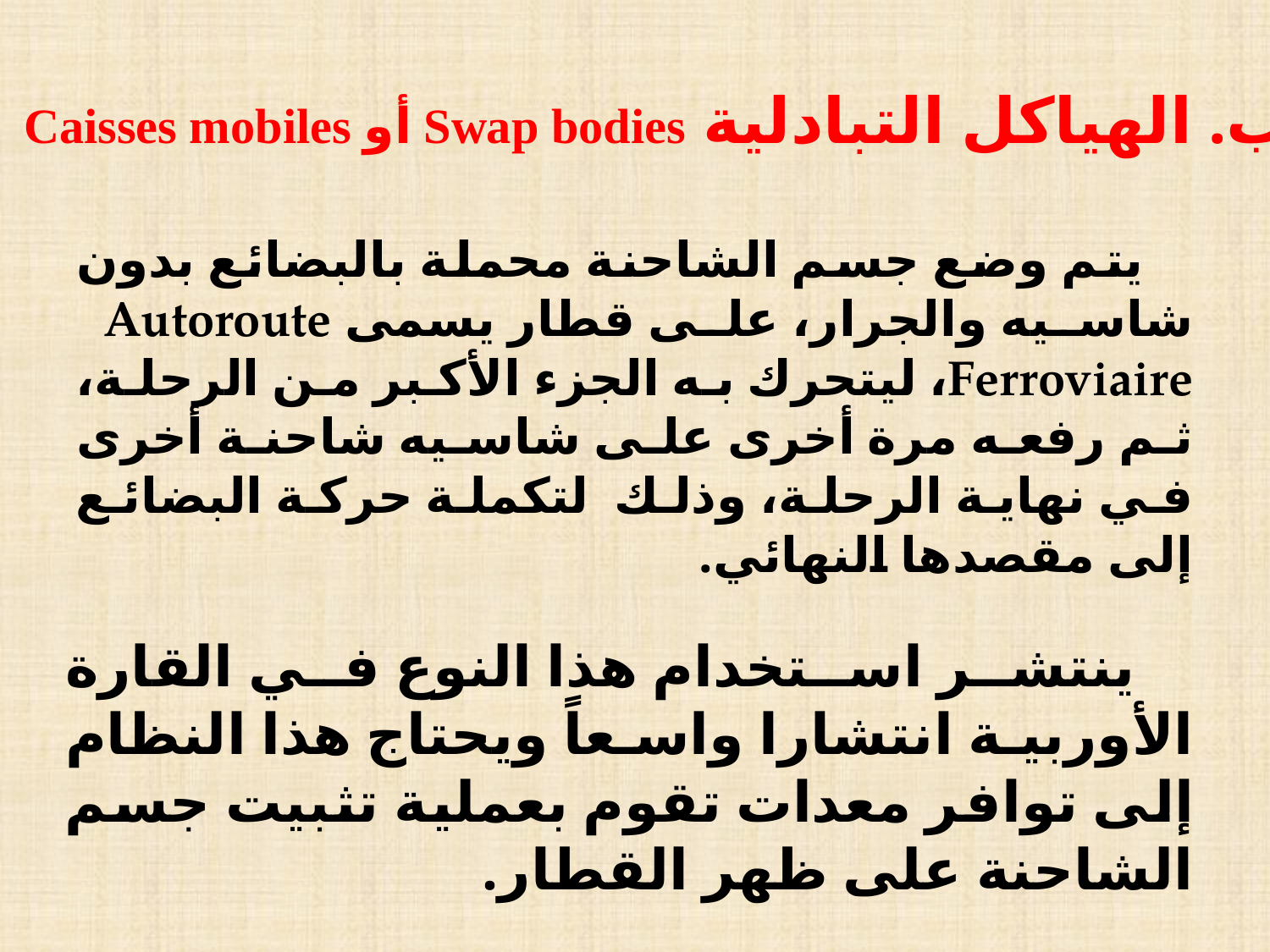

ب. الهياكل التبادلية Swap bodies أو Caisses mobiles
    يتم وضع جسم الشاحنة محملة بالبضائع بدون شاسيه والجرار، على قطار يسمى Autoroute Ferroviaire، ليتحرك به الجزء الأكبر من الرحلة، ثم رفعه مرة أخرى على شاسيه شاحنة أخرى في نهاية الرحلة، وذلك  لتكملة حركة البضائع إلى مقصدها النهائي.

    ينتشر استخدام هذا النوع في القارة الأوربية انتشارا واسعاً ويحتاج هذا النظام إلى توافر معدات تقوم بعملية تثبيت جسم الشاحنة على ظهر القطار.